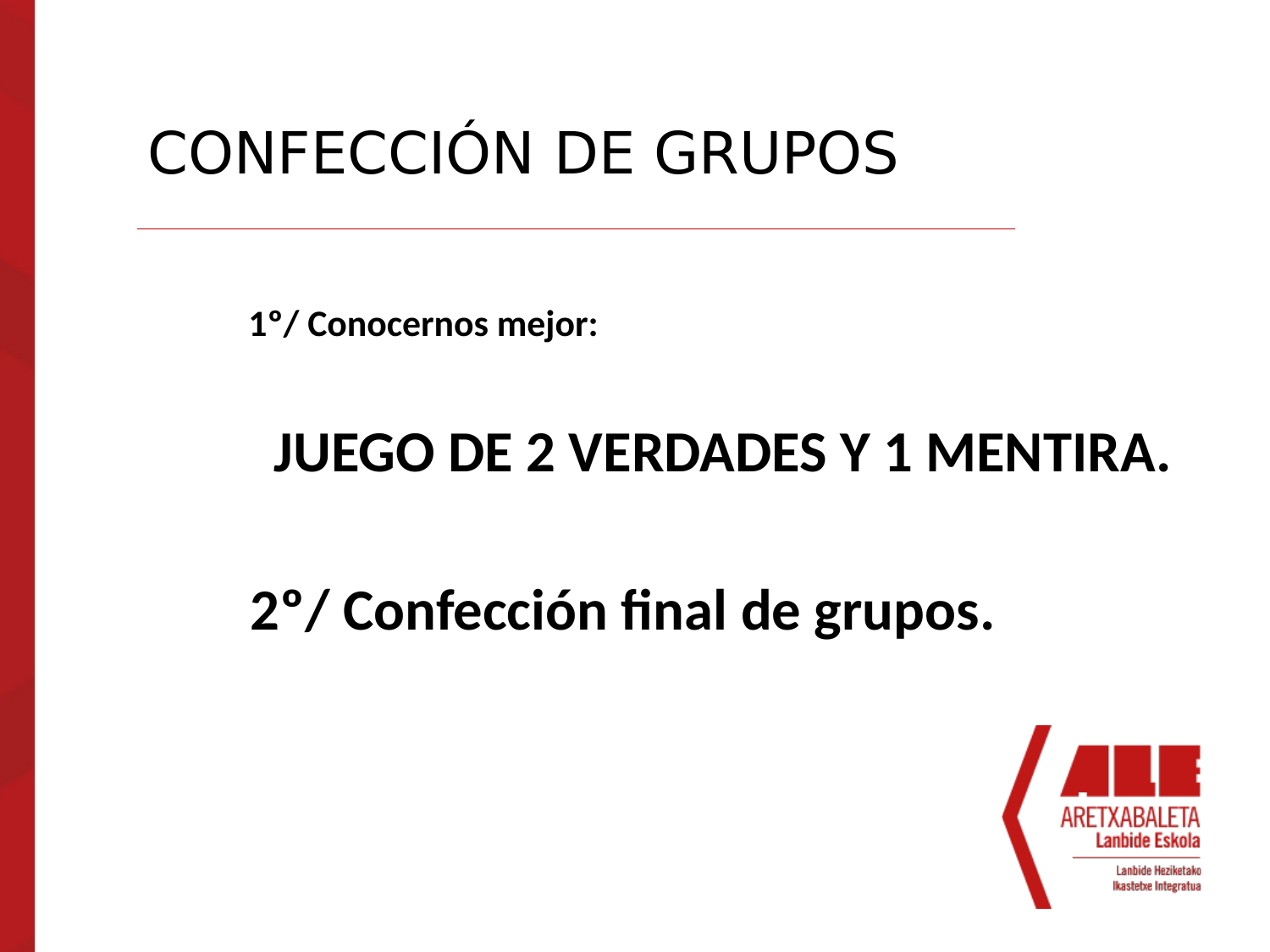

# CONFECCIÓN DE GRUPOS
1º/ Conocernos mejor:

JUEGO DE 2 VERDADES Y 1 MENTIRA.

     2º/ Confección final de grupos.